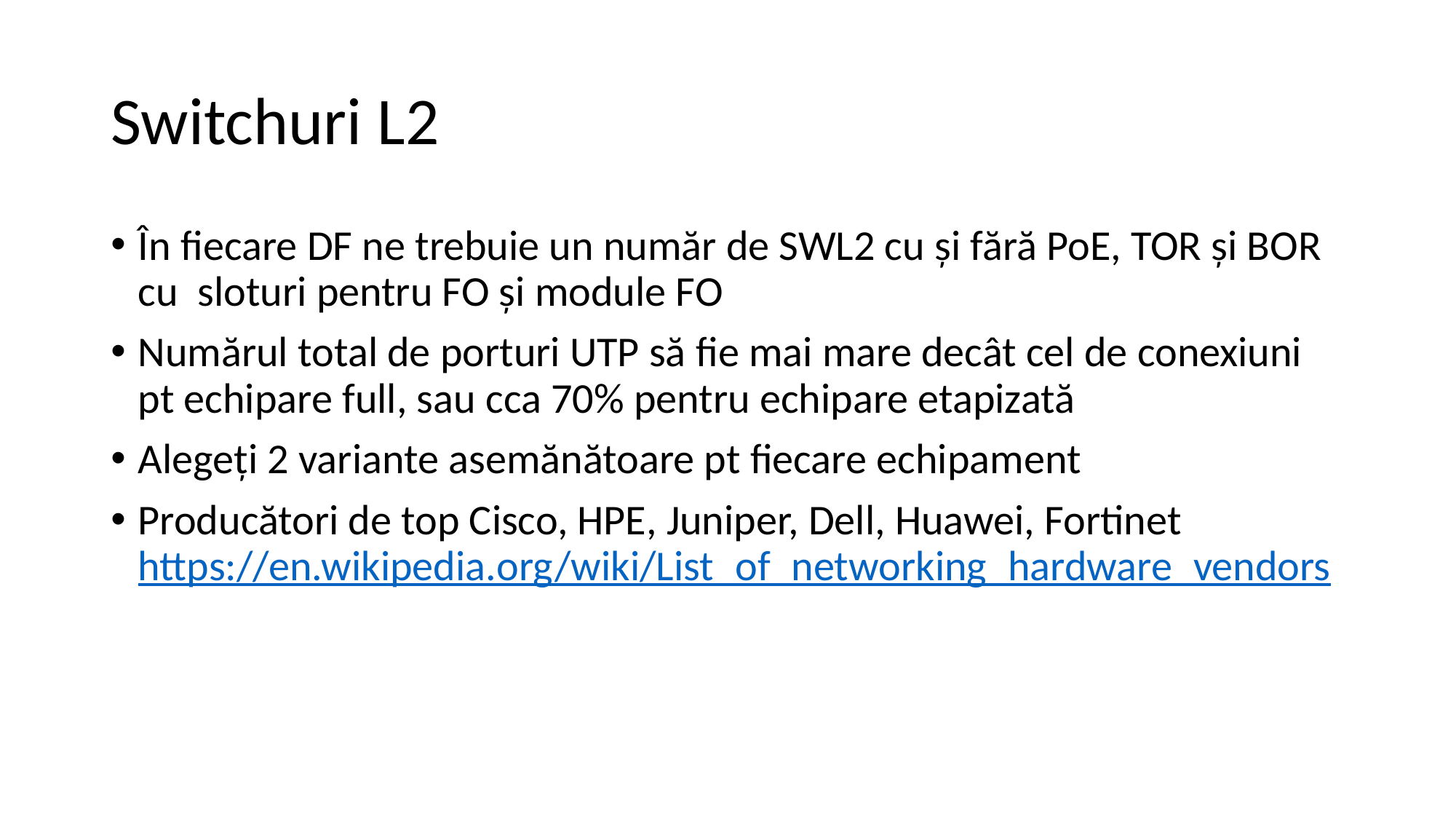

# Switchuri L2
În fiecare DF ne trebuie un număr de SWL2 cu și fără PoE, TOR și BOR cu  sloturi pentru FO și module FO
Numărul total de porturi UTP să fie mai mare decât cel de conexiuni pt echipare full, sau cca 70% pentru echipare etapizată
Alegeți 2 variante asemănătoare pt fiecare echipament
Producători de top Cisco, HPE, Juniper, Dell, Huawei, Fortinet https://en.wikipedia.org/wiki/List_of_networking_hardware_vendors